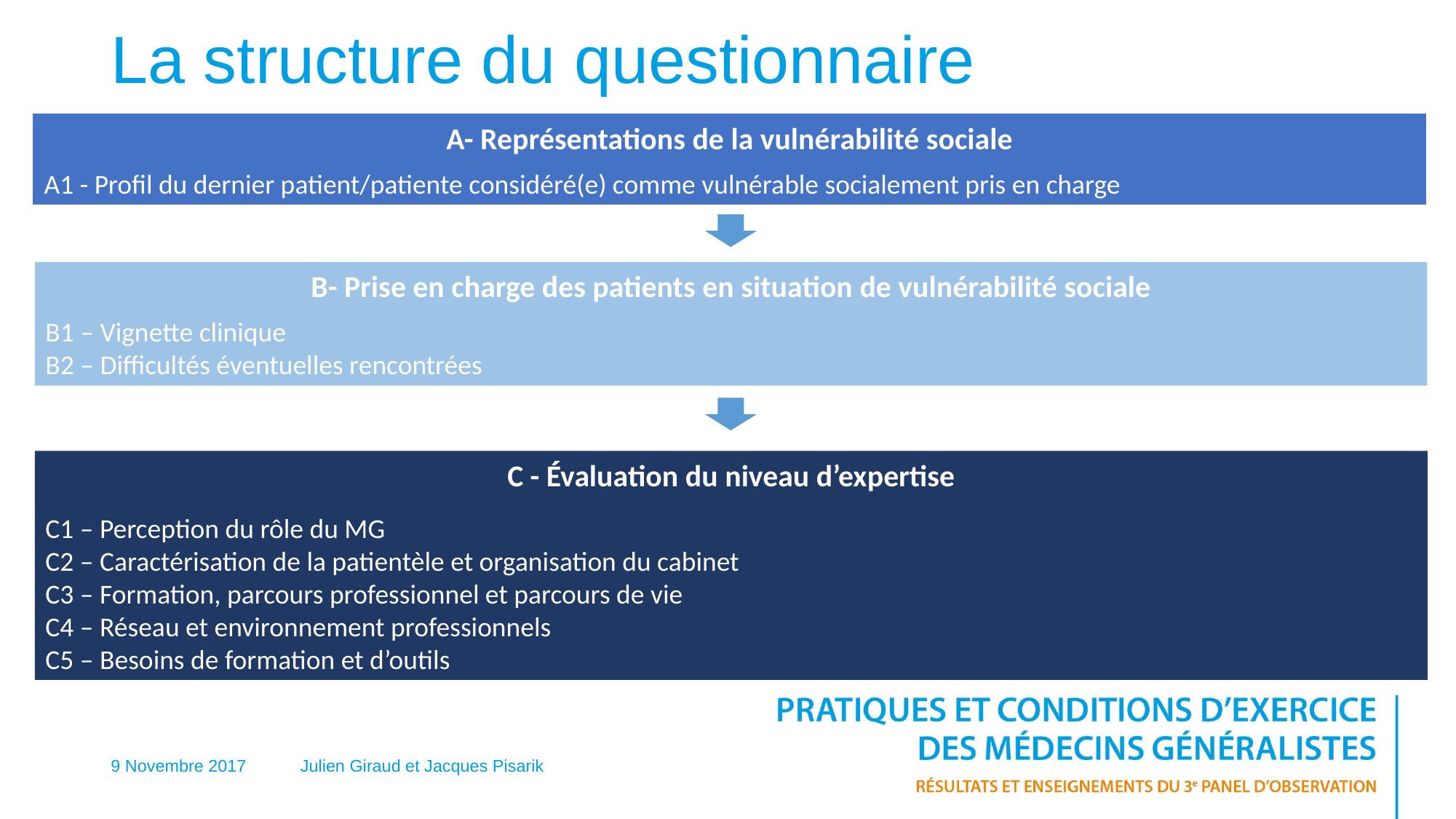

# La structure du questionnaire
A- Représentations de la vulnérabilité sociale

A1 - Profil du dernier patient/patiente considéré(e) comme vulnérable socialement pris en charge

B- Prise en charge des patients en situation de vulnérabilité sociale

B1 – Vignette clinique
B2 – Difficultés éventuelles rencontrées

C - Évaluation du niveau d’expertise

C1 – Perception du rôle du MG
C2 – Caractérisation de la patientèle et organisation du cabinet
C3 – Formation, parcours professionnel et parcours de vie
C4 – Réseau et environnement professionnels
C5 – Besoins de formation et d’outils
9 Novembre 2017
Julien Giraud et Jacques Pisarik